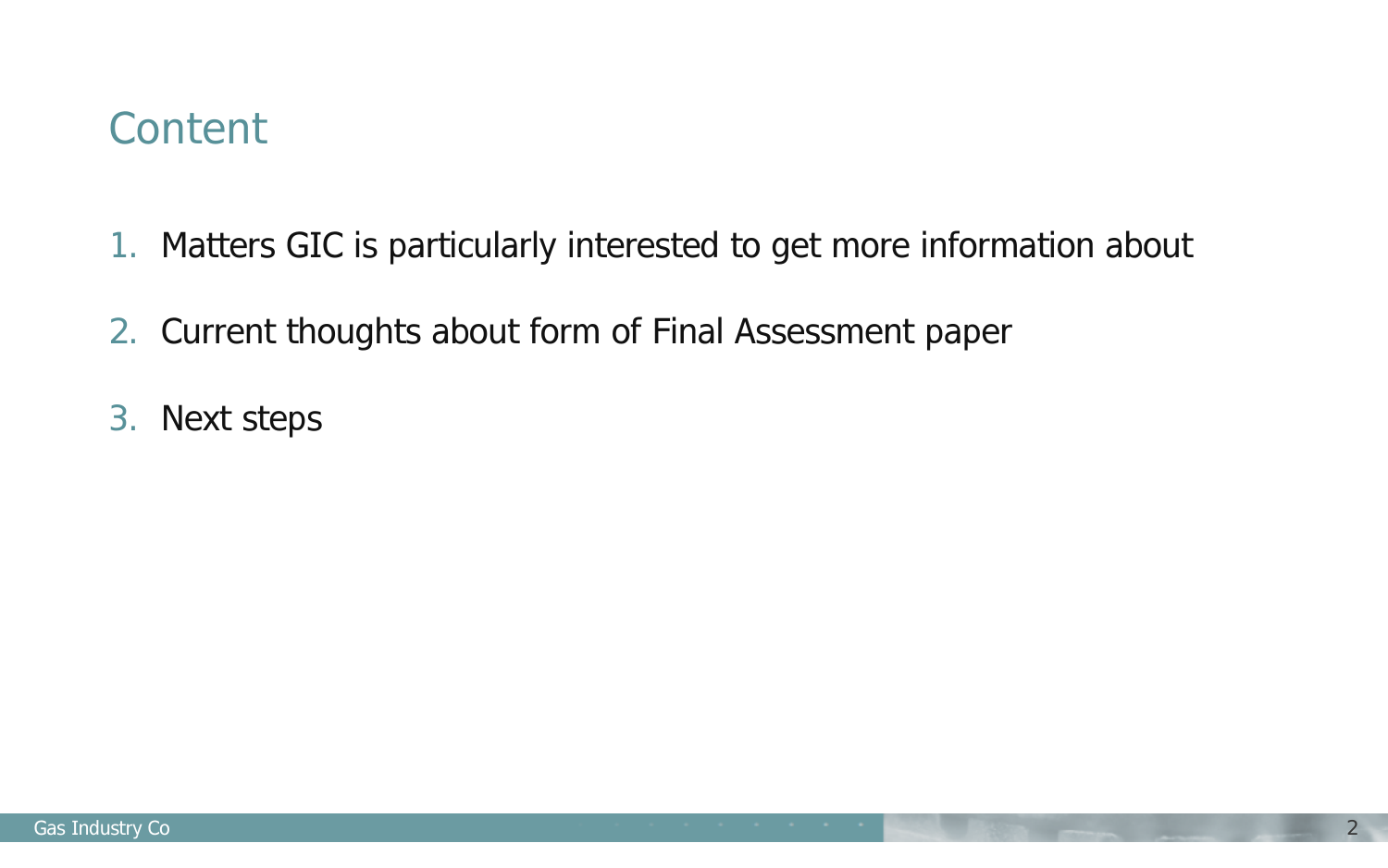

# Content
Matters GIC is particularly interested to get more information about
Current thoughts about form of Final Assessment paper
Next steps
Gas Industry Co
2